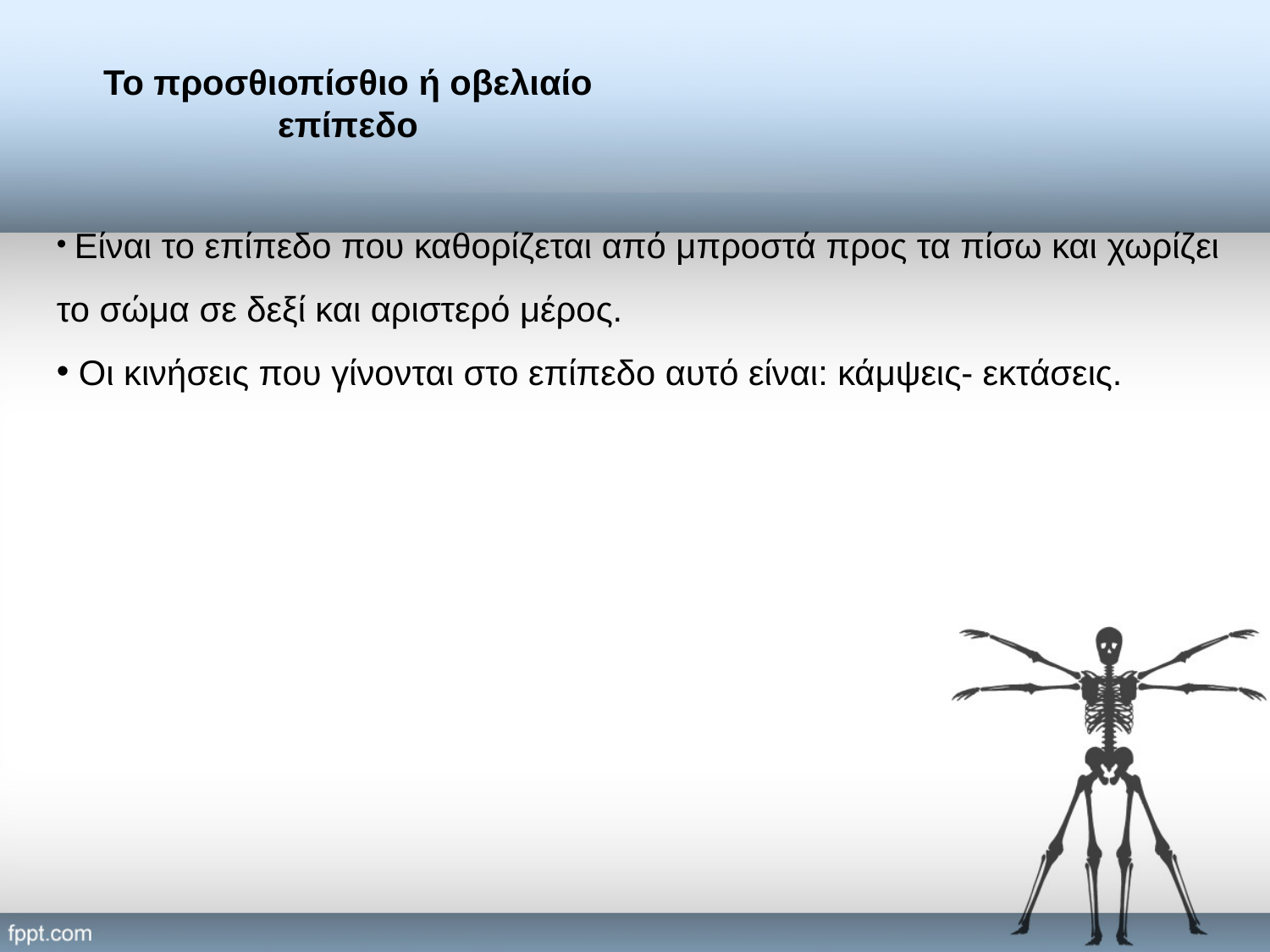

# Το προσθιοπίσθιο ή οβελιαίο επίπεδο
 Είναι το επίπεδο που καθορίζεται από μπροστά προς τα πίσω και χωρίζει το σώμα σε δεξί και αριστερό μέρος.
 Οι κινήσεις που γίνονται στο επίπεδο αυτό είναι: κάμψεις- εκτάσεις.